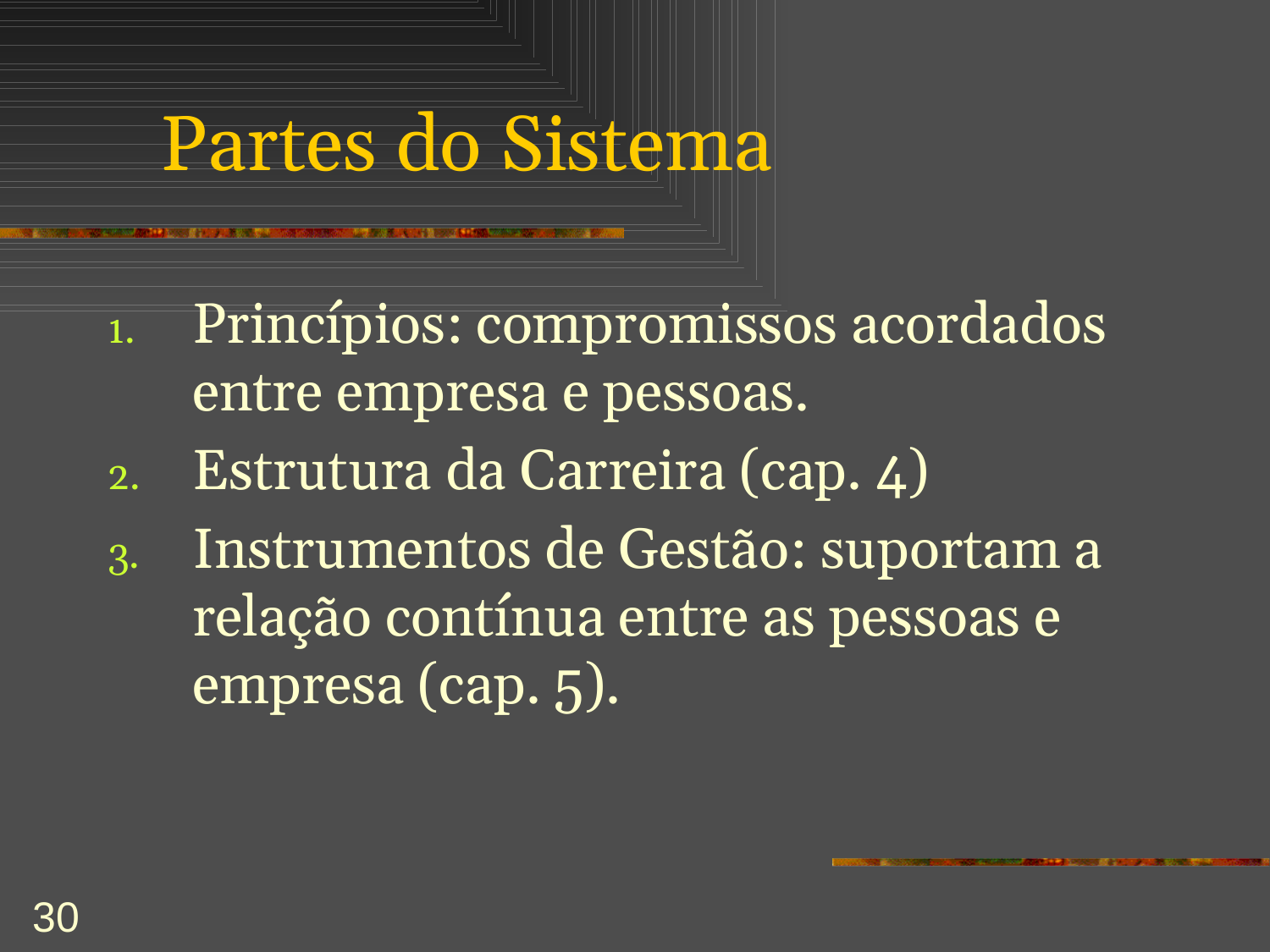

# Partes do Sistema
Princípios: compromissos acordados entre empresa e pessoas.
Estrutura da Carreira (cap. 4)
Instrumentos de Gestão: suportam a relação contínua entre as pessoas e empresa (cap. 5).

30